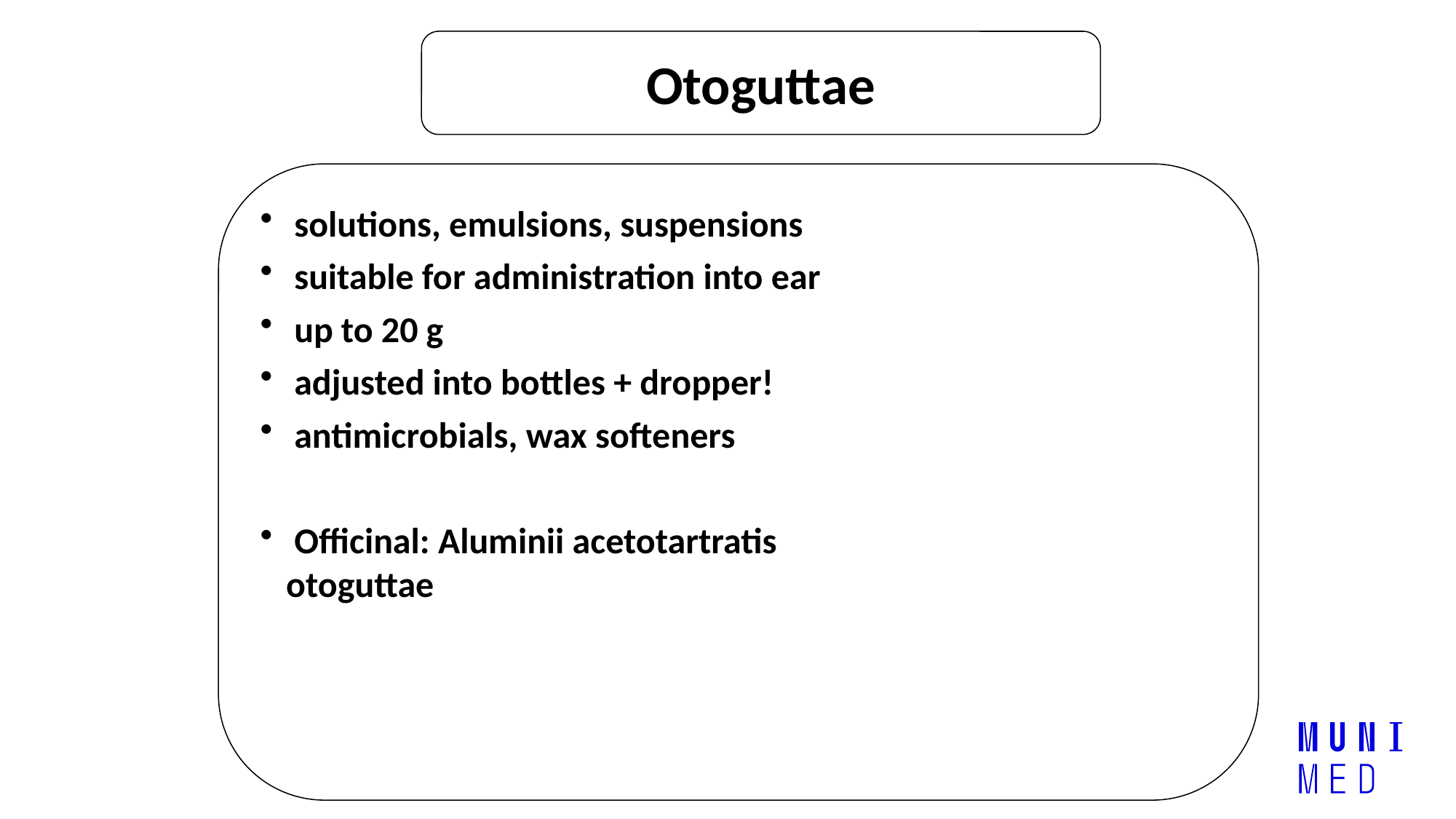

Otoguttae
 solutions, emulsions, suspensions
 suitable for administration into ear
 up to 20 g
 adjusted into bottles + dropper!
 antimicrobials, wax softeners

 Officinal: Aluminii acetotartratis 			   otoguttae